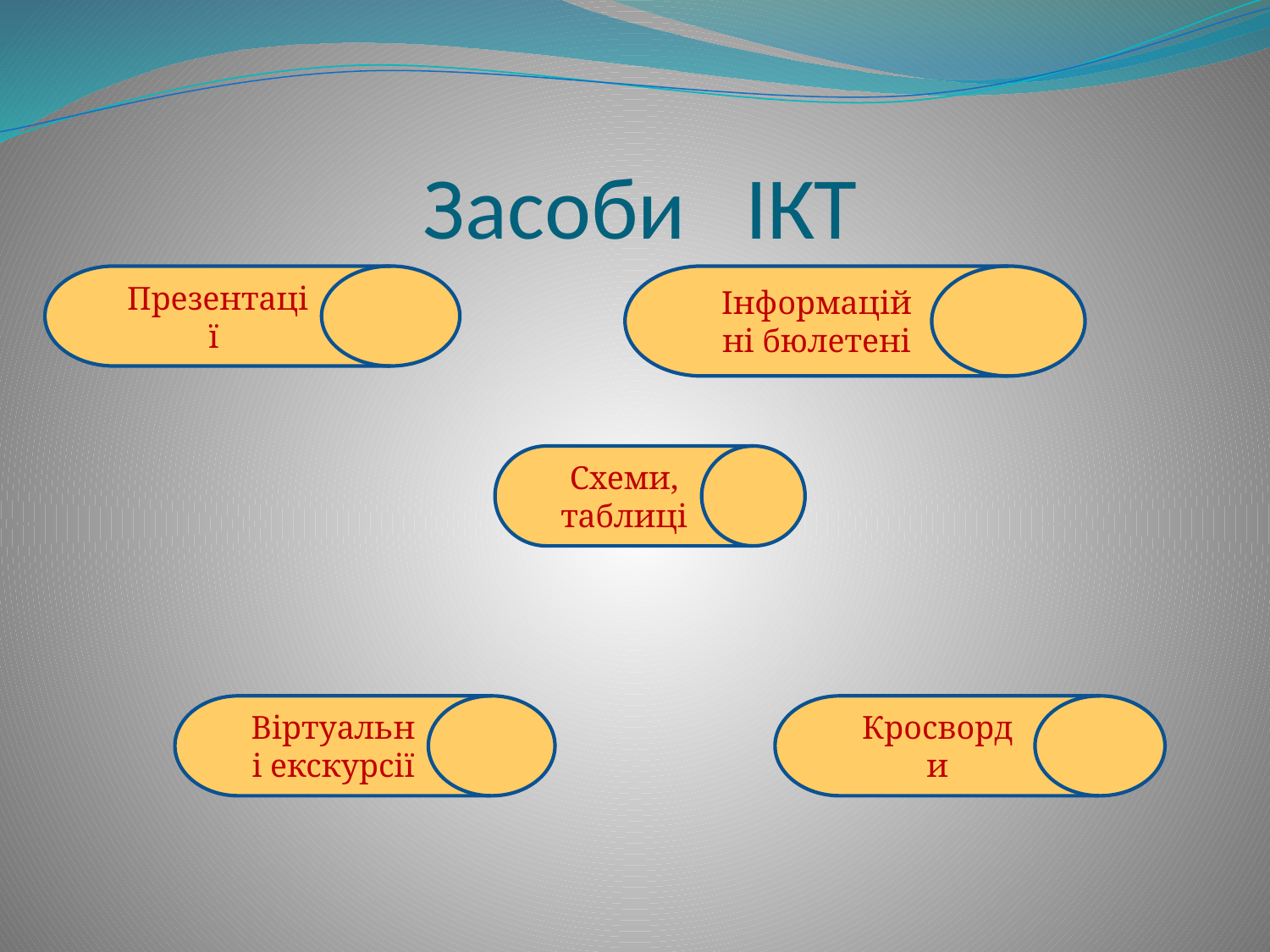

# Засоби   ІКТ
Презентації
Інформаційні бюлетені
Схеми, таблиці
Віртуальні екскурсії
Кросворди